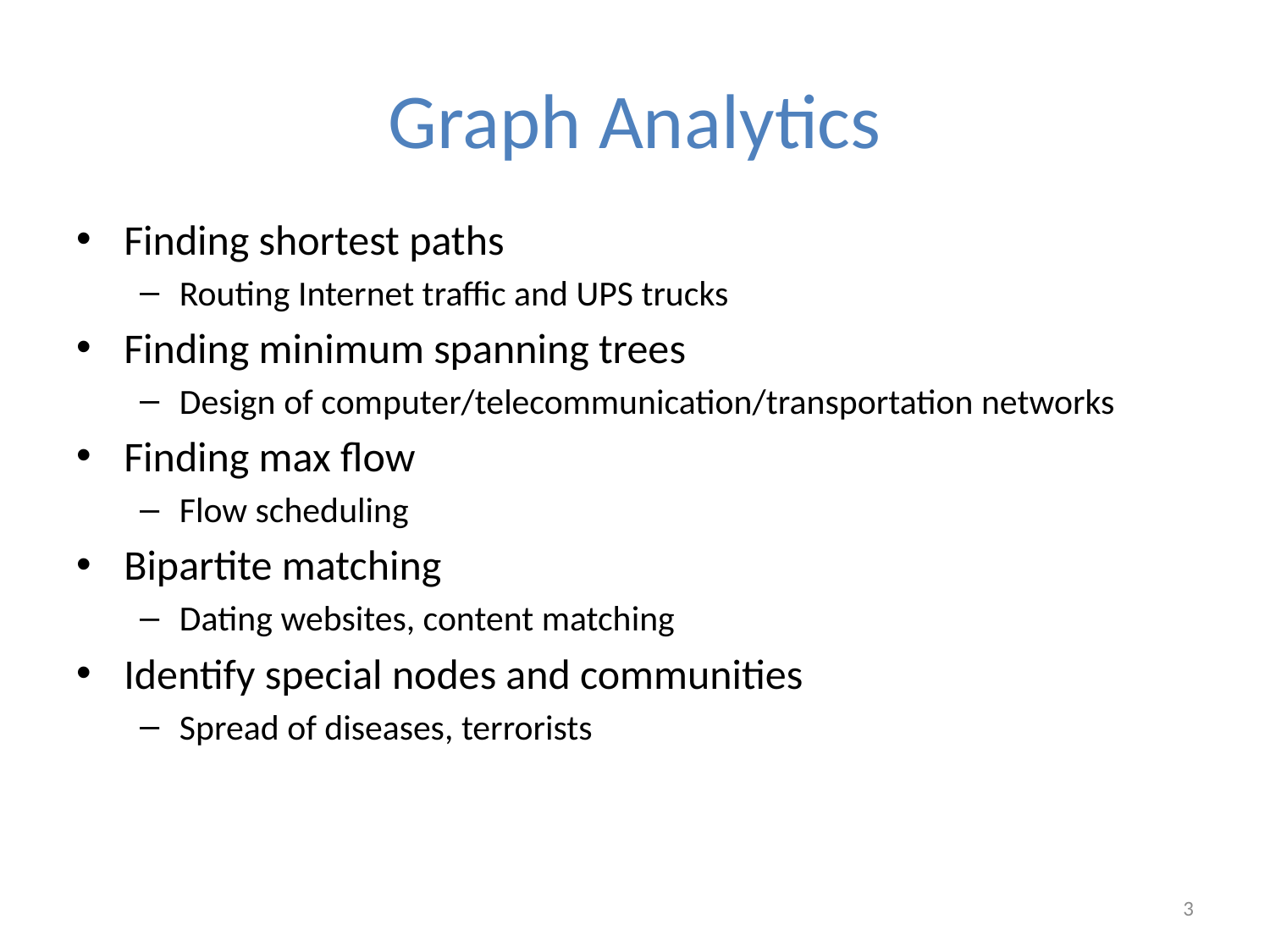

# Graph Analytics
Finding shortest paths
Routing Internet traffic and UPS trucks
Finding minimum spanning trees
Design of computer/telecommunication/transportation networks
Finding max flow
Flow scheduling
Bipartite matching
Dating websites, content matching
Identify special nodes and communities
Spread of diseases, terrorists
3